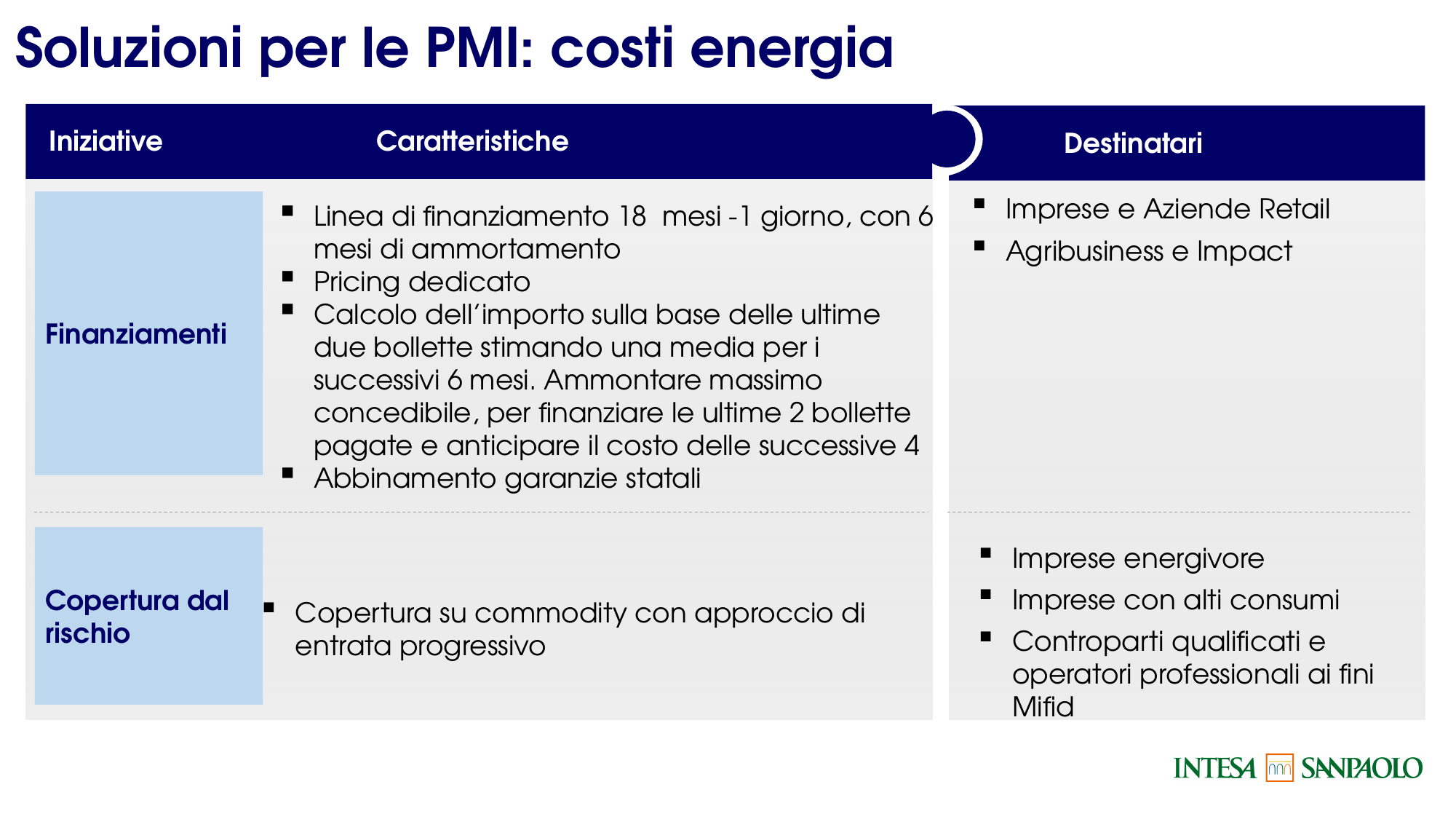

Soluzioni per le PMI: costi energia

Iniziative		Caratteristiche
Destinatari

Finanziamenti
Imprese e Aziende Retail
Agribusiness e Impact
Linea di finanziamento 18  mesi -1 giorno, con 6 mesi di ammortamento
Pricing dedicato
Calcolo dell’importo sulla base delle ultime due bollette stimando una media per i successivi 6 mesi. Ammontare massimo concedibile, per finanziare le ultime 2 bollette pagate e anticipare il costo delle successive 4
Abbinamento garanzie statali

Copertura dal  rischio
Imprese energivore
Imprese con alti consumi
Controparti qualificati e operatori professionali ai fini Mifid
Copertura su commodity con approccio di entrata progressivo